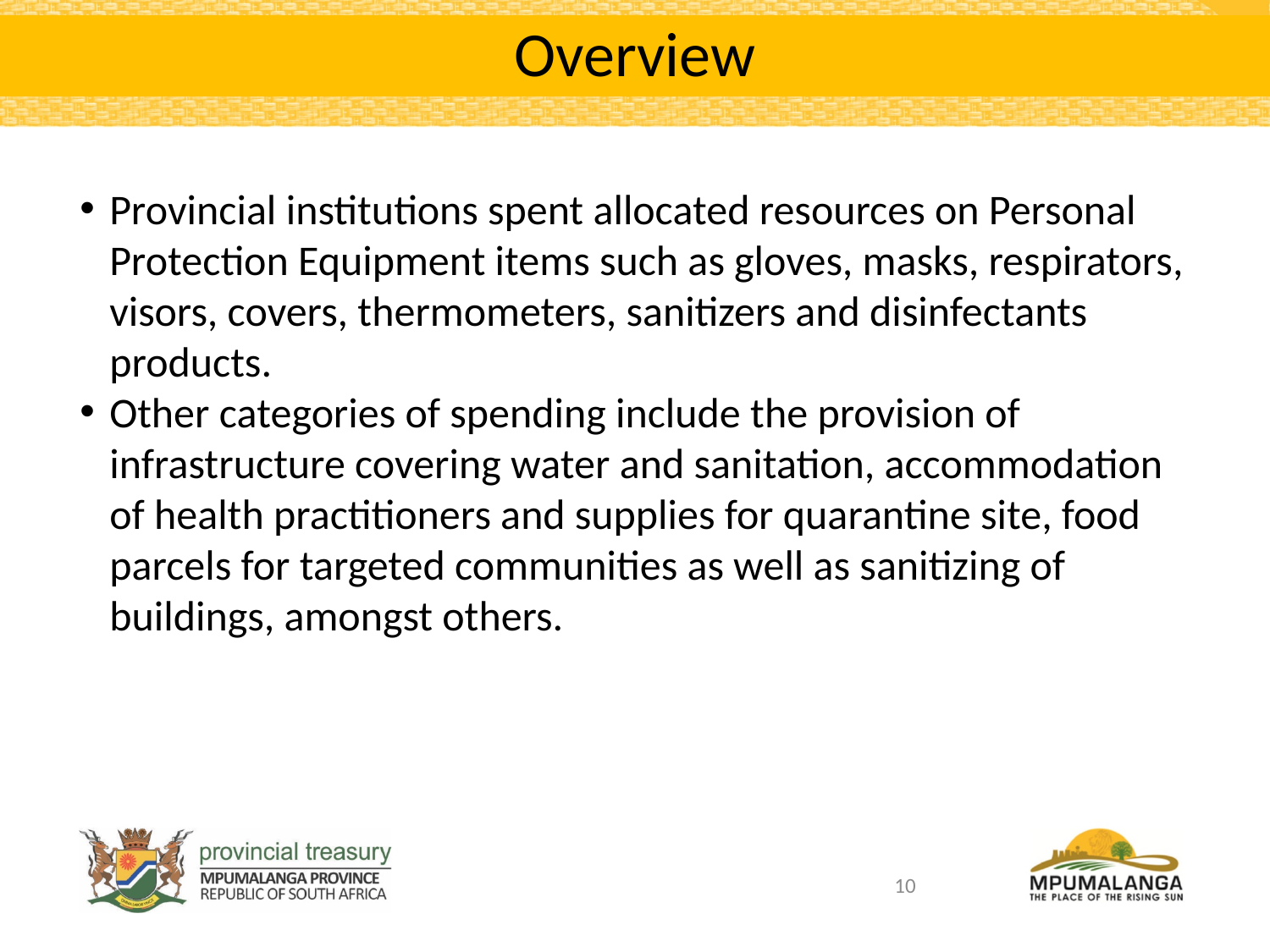

# Overview
Provincial institutions spent allocated resources on Personal Protection Equipment items such as gloves, masks, respirators, visors, covers, thermometers, sanitizers and disinfectants products.
Other categories of spending include the provision of infrastructure covering water and sanitation, accommodation of health practitioners and supplies for quarantine site, food parcels for targeted communities as well as sanitizing of buildings, amongst others.
10